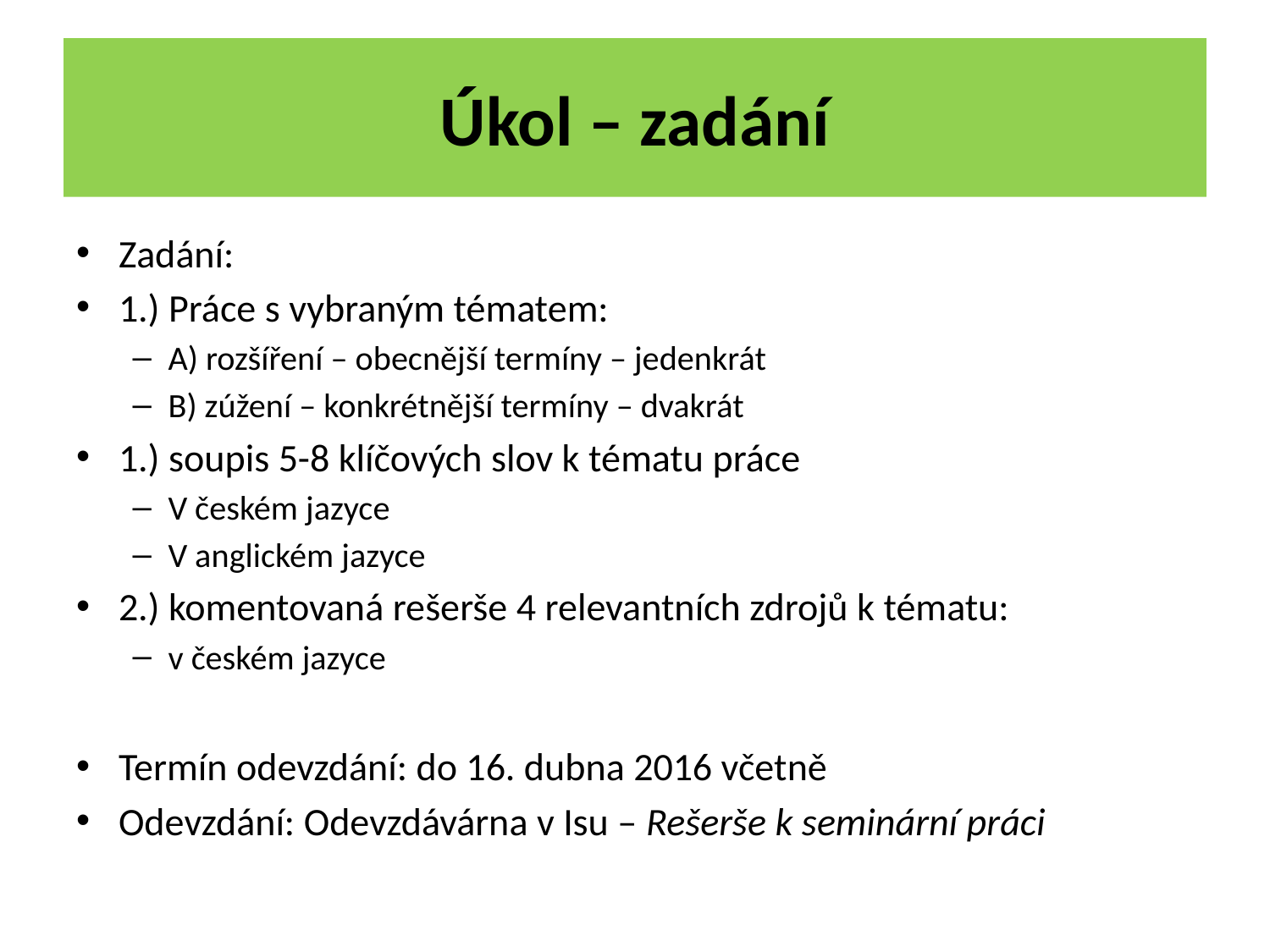

# Úkol – zadání
Zadání:
1.) Práce s vybraným tématem:
A) rozšíření – obecnější termíny – jedenkrát
B) zúžení – konkrétnější termíny – dvakrát
1.) soupis 5-8 klíčových slov k tématu práce
V českém jazyce
V anglickém jazyce
2.) komentovaná rešerše 4 relevantních zdrojů k tématu:
v českém jazyce

Termín odevzdání: do 16. dubna 2016 včetně
Odevzdání: Odevzdávárna v Isu – Rešerše k seminární práci